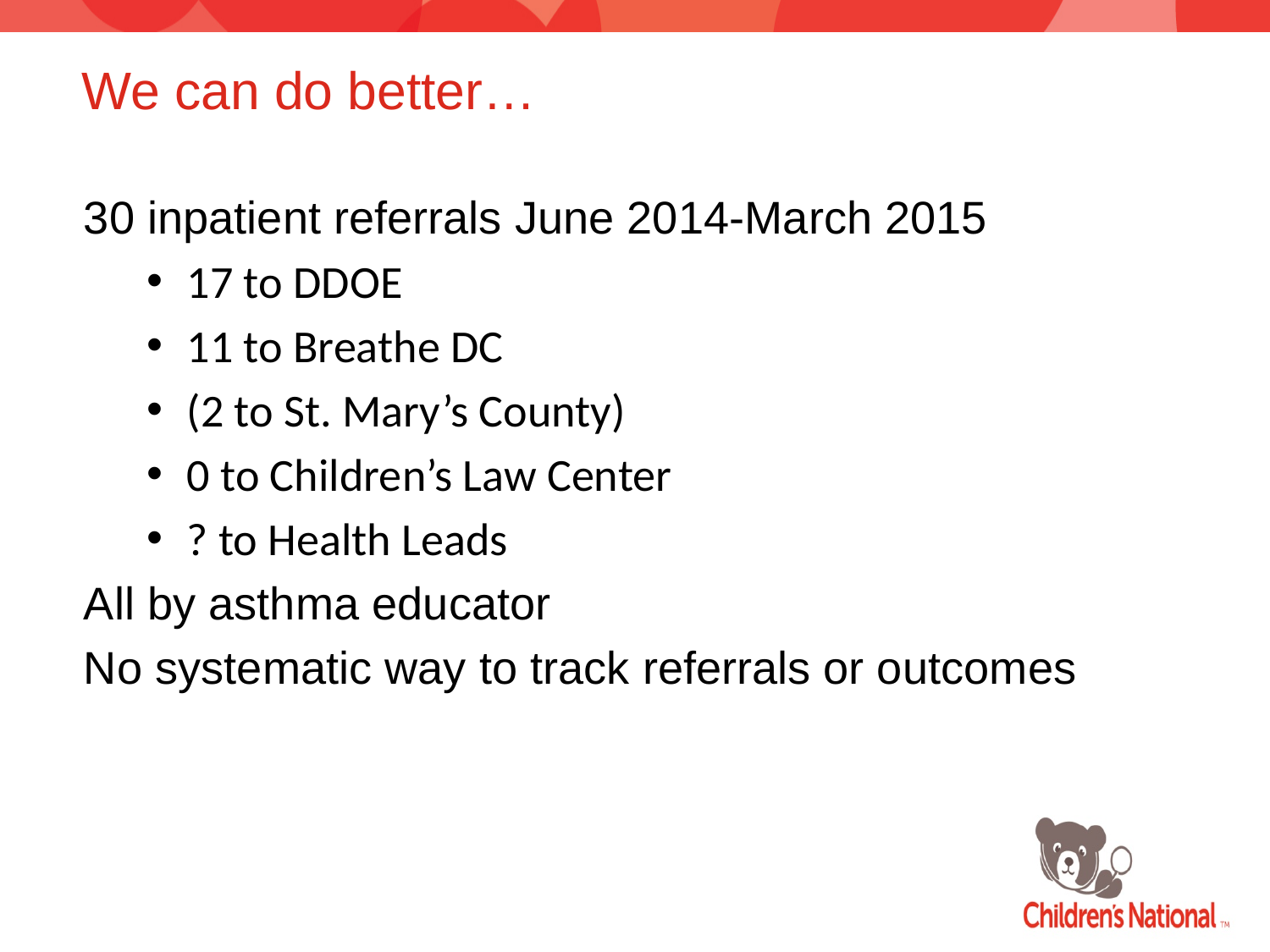

# We can do better…
30 inpatient referrals June 2014-March 2015
17 to DDOE
11 to Breathe DC
(2 to St. Mary’s County)
0 to Children’s Law Center
? to Health Leads
All by asthma educator
No systematic way to track referrals or outcomes